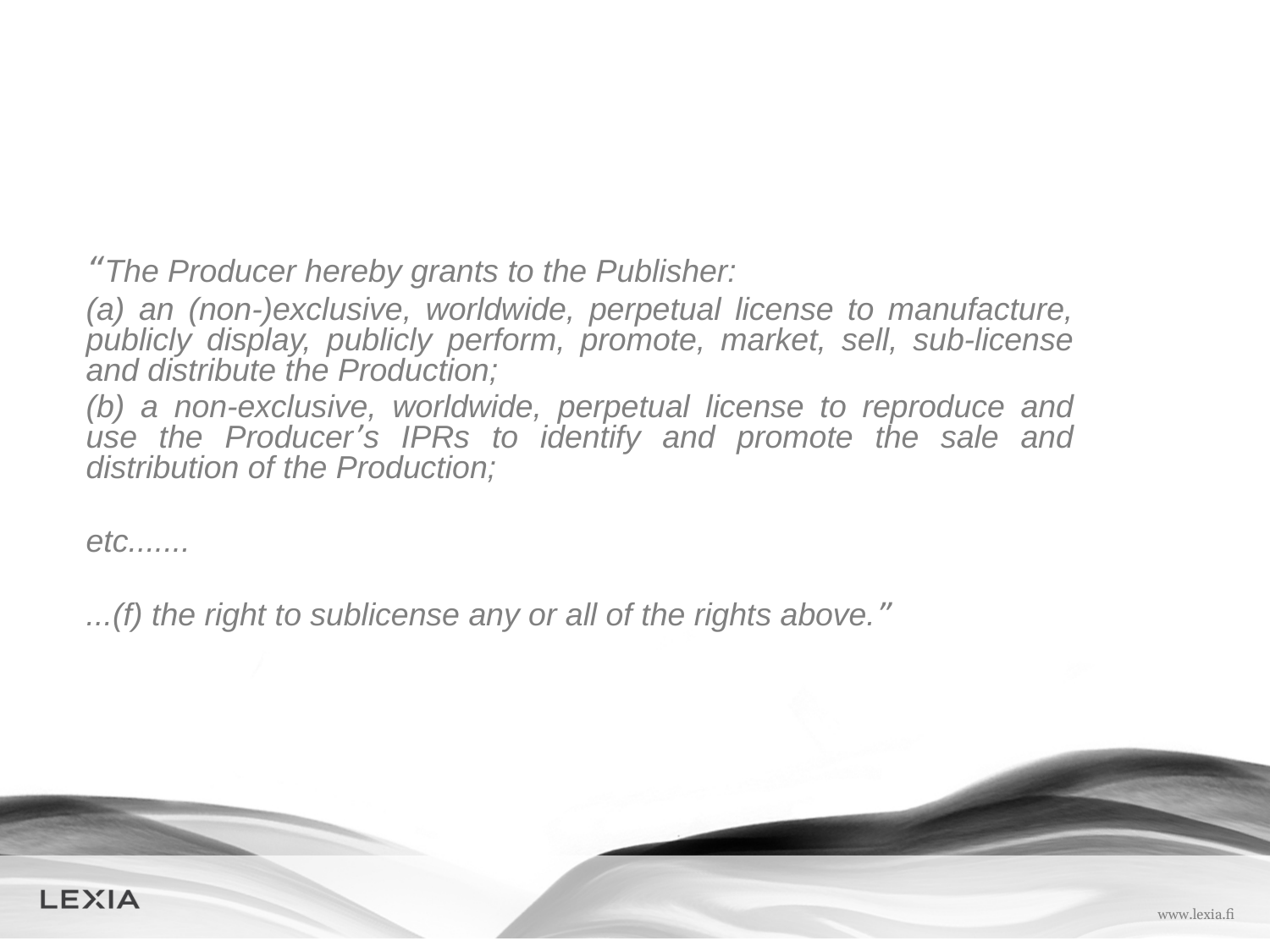

#
“The Producer hereby grants to the Publisher:
(a) an (non-)exclusive, worldwide, perpetual license to manufacture, publicly display, publicly perform, promote, market, sell, sub-license and distribute the Production;
(b) a non-exclusive, worldwide, perpetual license to reproduce and use the Producer’s IPRs to identify and promote the sale and distribution of the Production;

etc.......

...(f) the right to sublicense any or all of the rights above.”